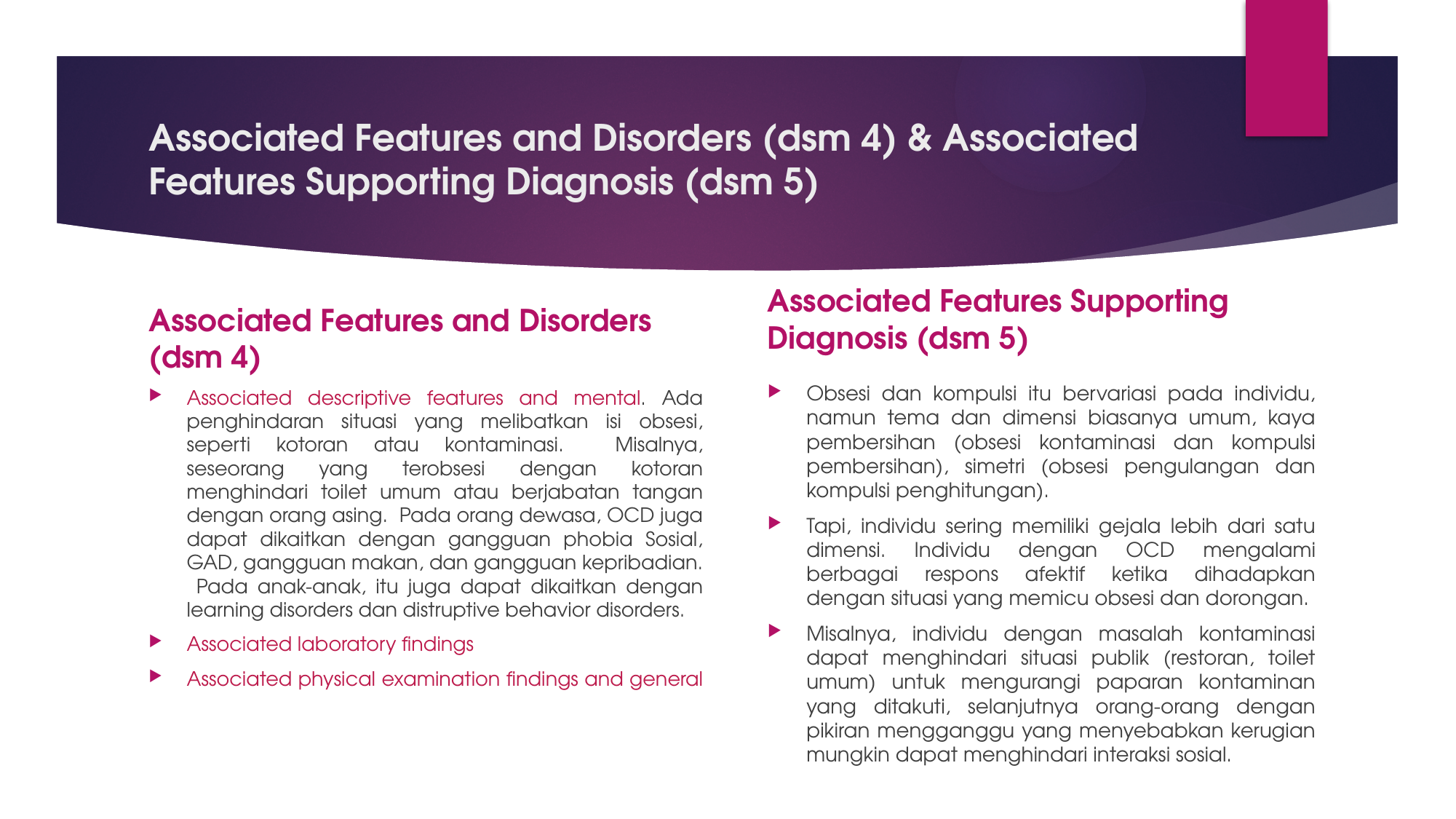

# Associated Features and Disorders (dsm 4) & Associated Features Supporting Diagnosis (dsm 5)
Associated Features Supporting Diagnosis (dsm 5)
Associated Features and Disorders (dsm 4)
Obsesi dan kompulsi itu bervariasi pada individu, namun tema dan dimensi biasanya umum, kaya pembersihan (obsesi kontaminasi dan kompulsi pembersihan), simetri (obsesi pengulangan dan kompulsi penghitungan).
Tapi, individu sering memiliki gejala lebih dari satu dimensi. Individu dengan OCD mengalami berbagai respons afektif ketika dihadapkan dengan situasi yang memicu obsesi dan dorongan.
Misalnya, individu dengan masalah kontaminasi dapat menghindari situasi publik (restoran, toilet umum) untuk mengurangi paparan kontaminan yang ditakuti, selanjutnya orang-orang dengan pikiran mengganggu yang menyebabkan kerugian mungkin dapat menghindari interaksi sosial.
Associated descriptive features and mental. Ada penghindaran situasi yang melibatkan isi obsesi, seperti kotoran atau kontaminasi.  Misalnya, seseorang yang terobsesi dengan kotoran menghindari toilet umum atau berjabatan tangan dengan orang asing.  Pada orang dewasa, OCD juga dapat dikaitkan dengan gangguan phobia Sosial, GAD, gangguan makan, dan gangguan kepribadian.  Pada anak-anak, itu juga dapat dikaitkan dengan learning disorders dan distruptive behavior disorders.
Associated laboratory findings
Associated physical examination findings and general